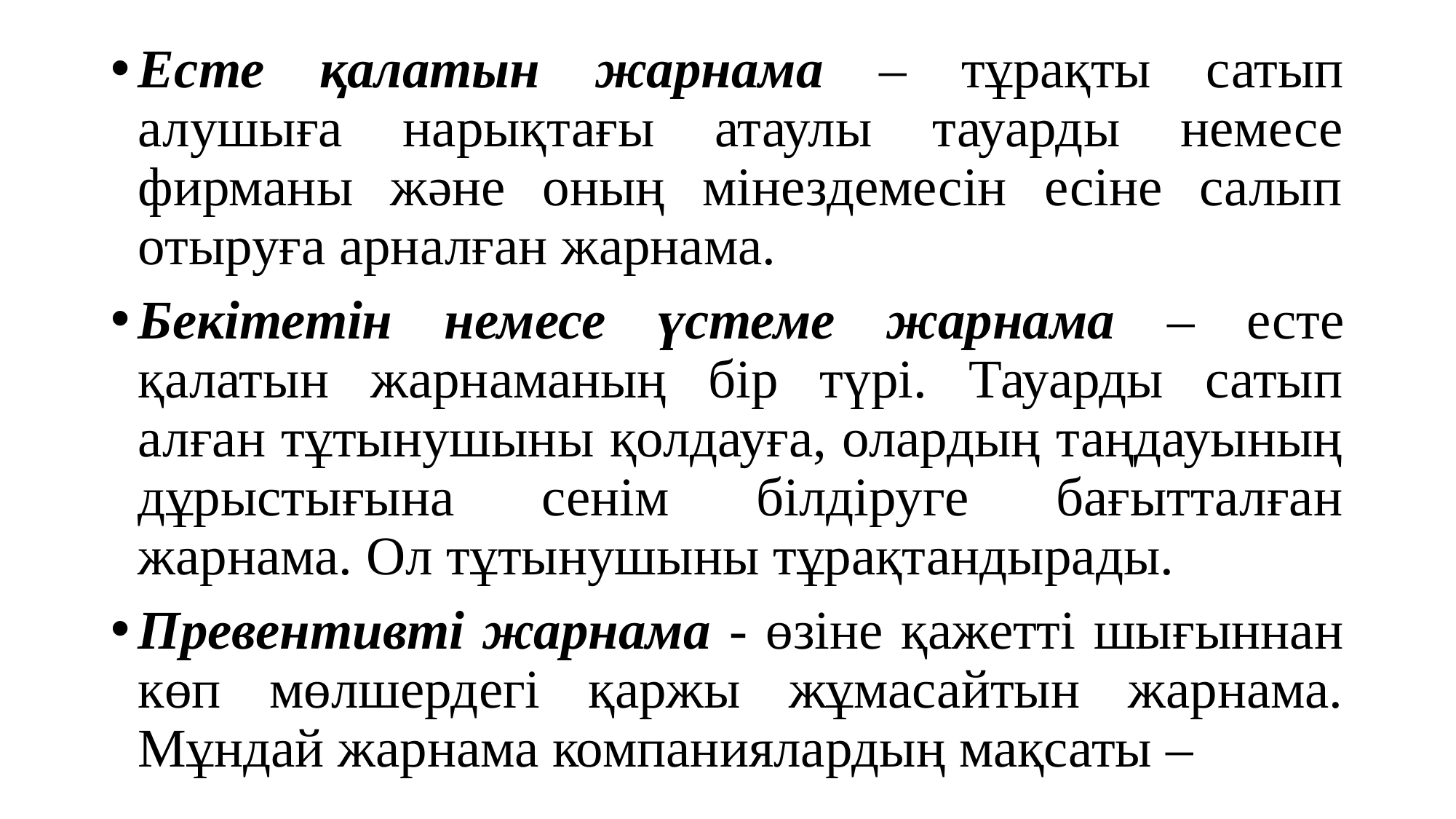

Есте қалатын жарнама – тұрақты сатып алушыға нарықтағы атаулы тауарды немесе фирманы және оның мінездемесін есіне салып отыруға арналған жарнама.
Бекітетін немесе үстеме жарнама – есте қалатын жарнаманың бір түрі. Тауарды сатып алған тұтынушыны қолдауға, олардың таңдауының дұрыстығына сенім білдіруге бағытталған жарнама. Ол тұтынушыны тұрақтандырады.
Превентивті жарнама - өзіне қажетті шығыннан көп мөлшердегі қаржы жұмасайтын жарнама. Мұндай жарнама компаниялардың мақсаты –